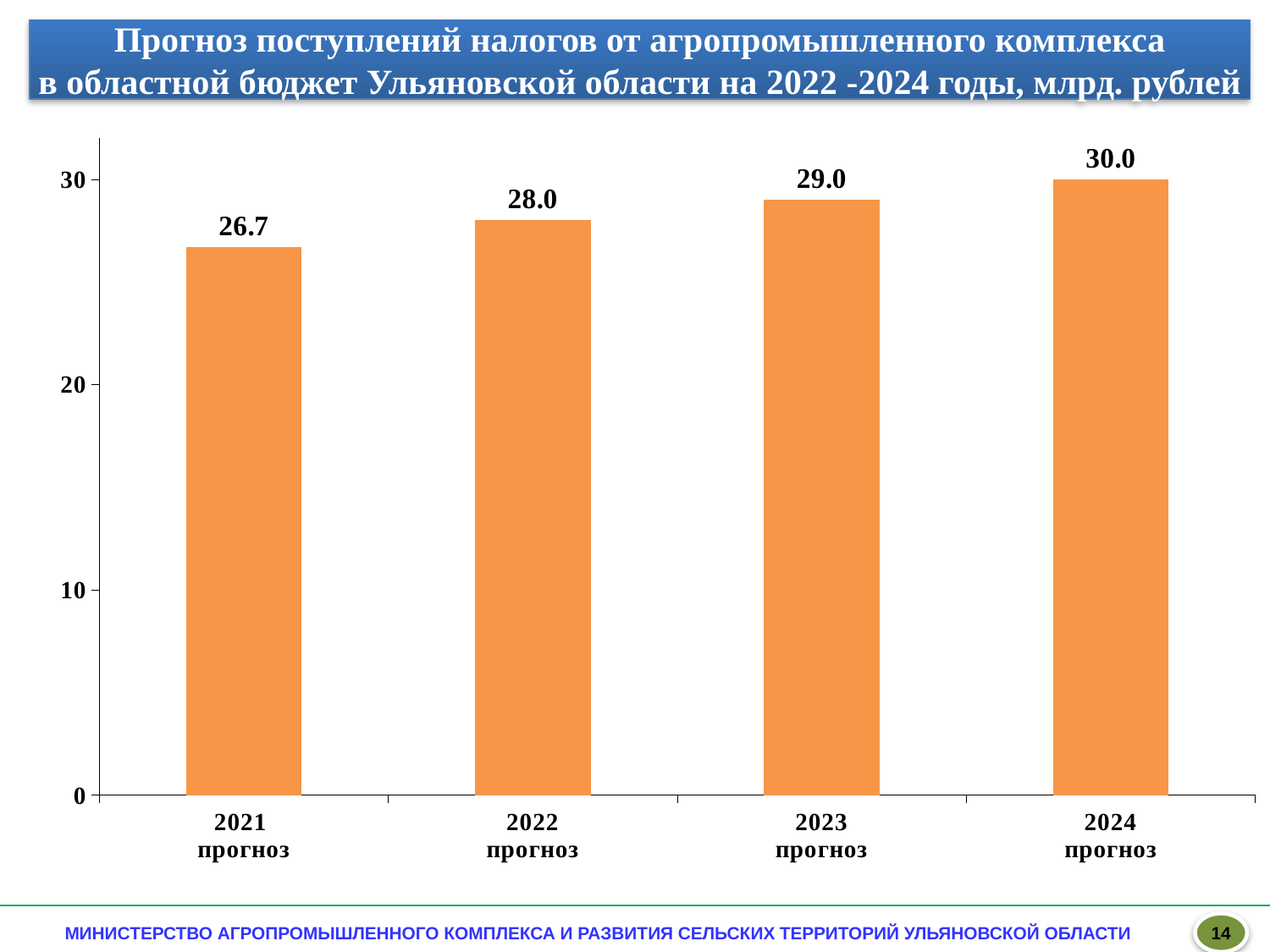

### Chart

| Category |  |
|---|---|
| 2021
прогноз | 26.7 |
| 2022
прогноз | 28.0 |
| 2023
прогноз | 29.0 |
| 2024
прогноз | 30.0 |
Прогноз поступлений налогов от агропромышленного комплекса
в областной бюджет Ульяновской области на 2022 -2024 годы, млрд. рублей
14
МИНИСТЕРСТВО АГРОПРОМЫШЛЕННОГО КОМПЛЕКСА И РАЗВИТИЯ СЕЛЬСКИХ ТЕРРИТОРИЙ УЛЬЯНОВСКОЙ ОБЛАСТИ